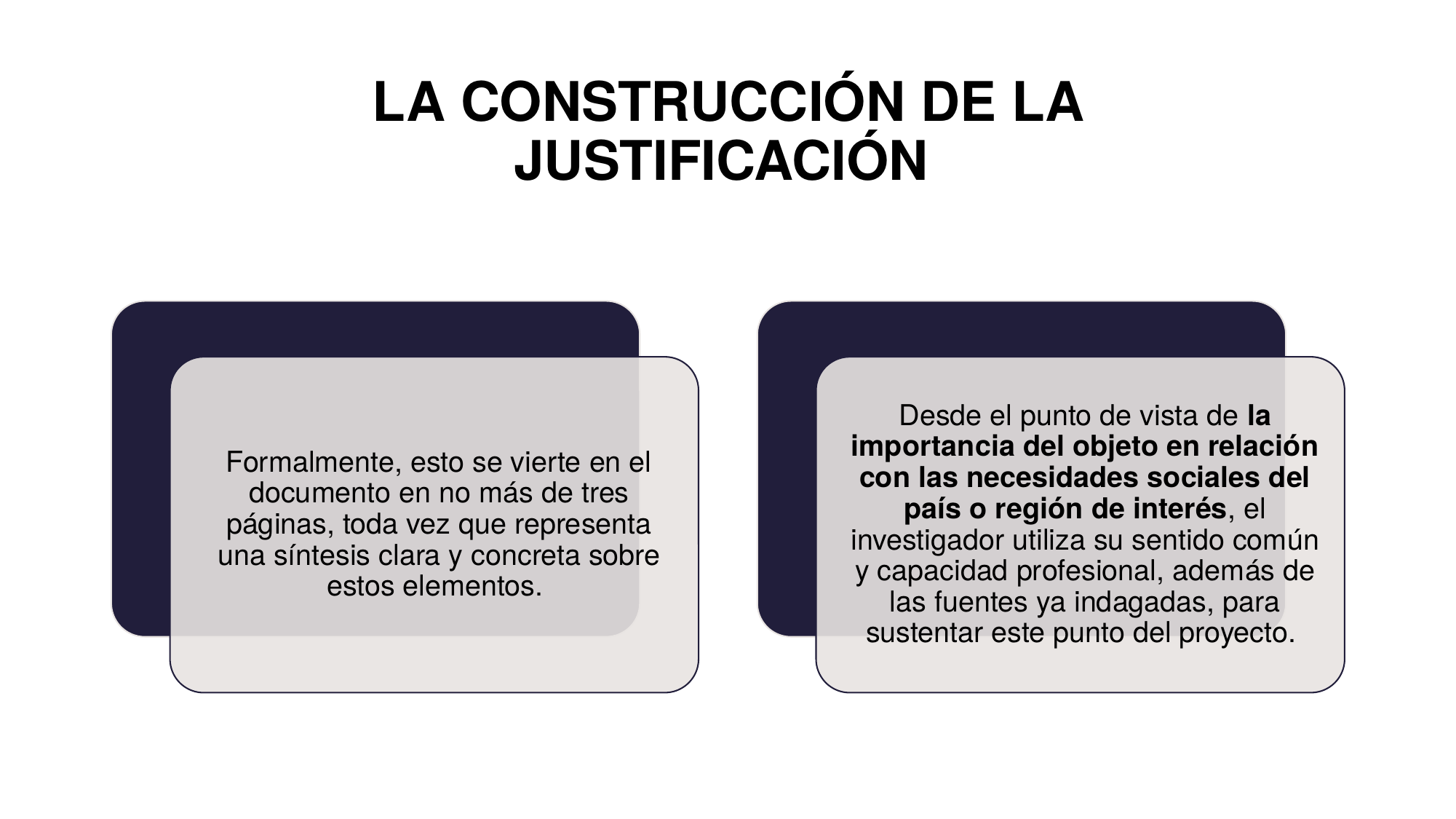

# LA CONSTRUCCIÓN DE LA JUSTIFICACIÓN
Formalmente, esto se vierte en el documento en no más de tres páginas, toda vez que representa una síntesis clara y concreta sobre estos elementos.
Desde el punto de vista de la importancia del objeto en relación con las necesidades sociales del país o región de interés, el investigador utiliza su sentido común y capacidad profesional, además de las fuentes ya indagadas, para sustentar este punto del proyecto.